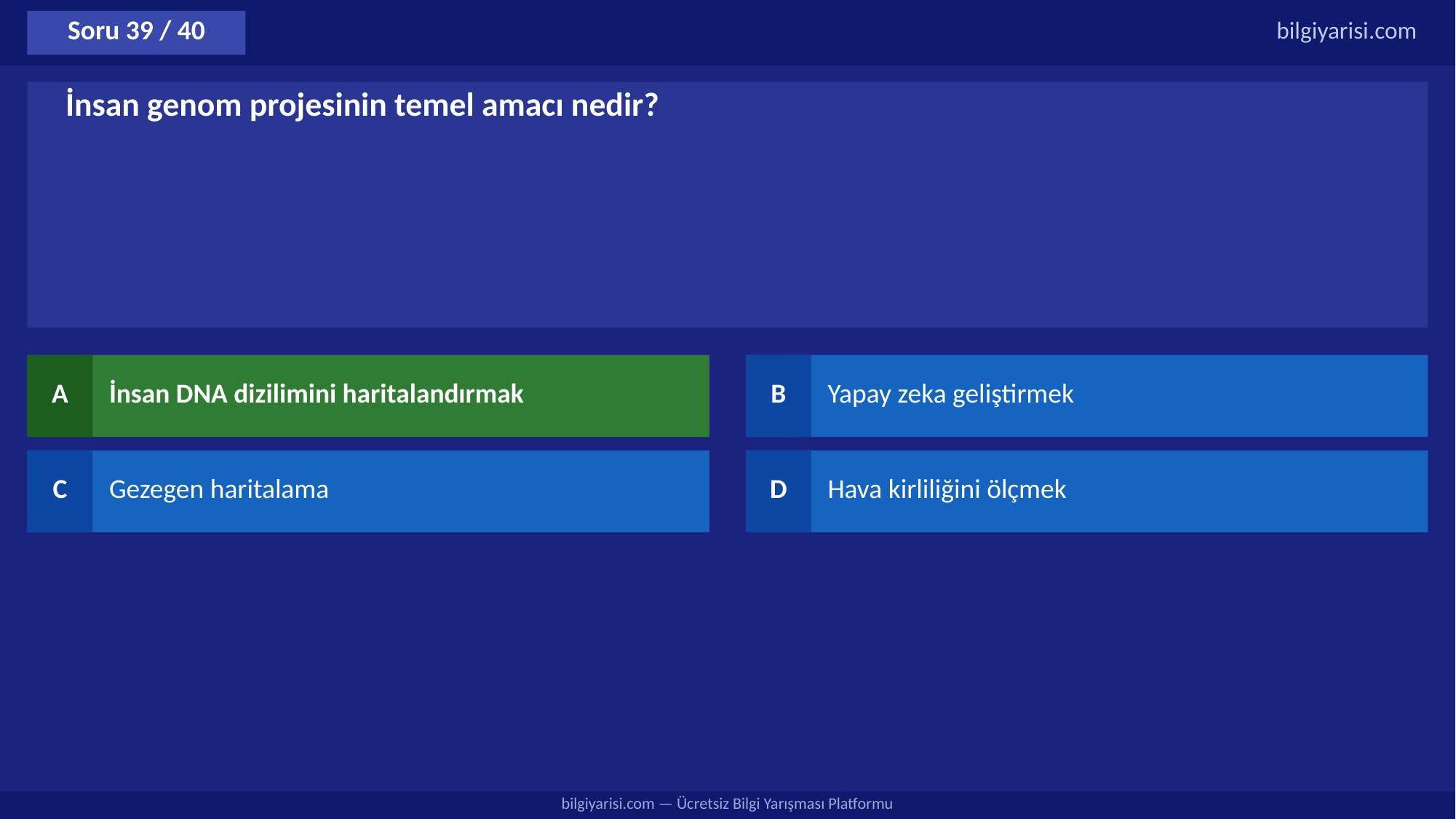

Soru 39 / 40
bilgiyarisi.com

İnsan genom projesinin temel amacı nedir?

A
İnsan DNA dizilimini haritalandırmak

B
Yapay zeka geliştirmek

C
Gezegen haritalama

D
Hava kirliliğini ölçmek
bilgiyarisi.com — Ücretsiz Bilgi Yarışması Platformu